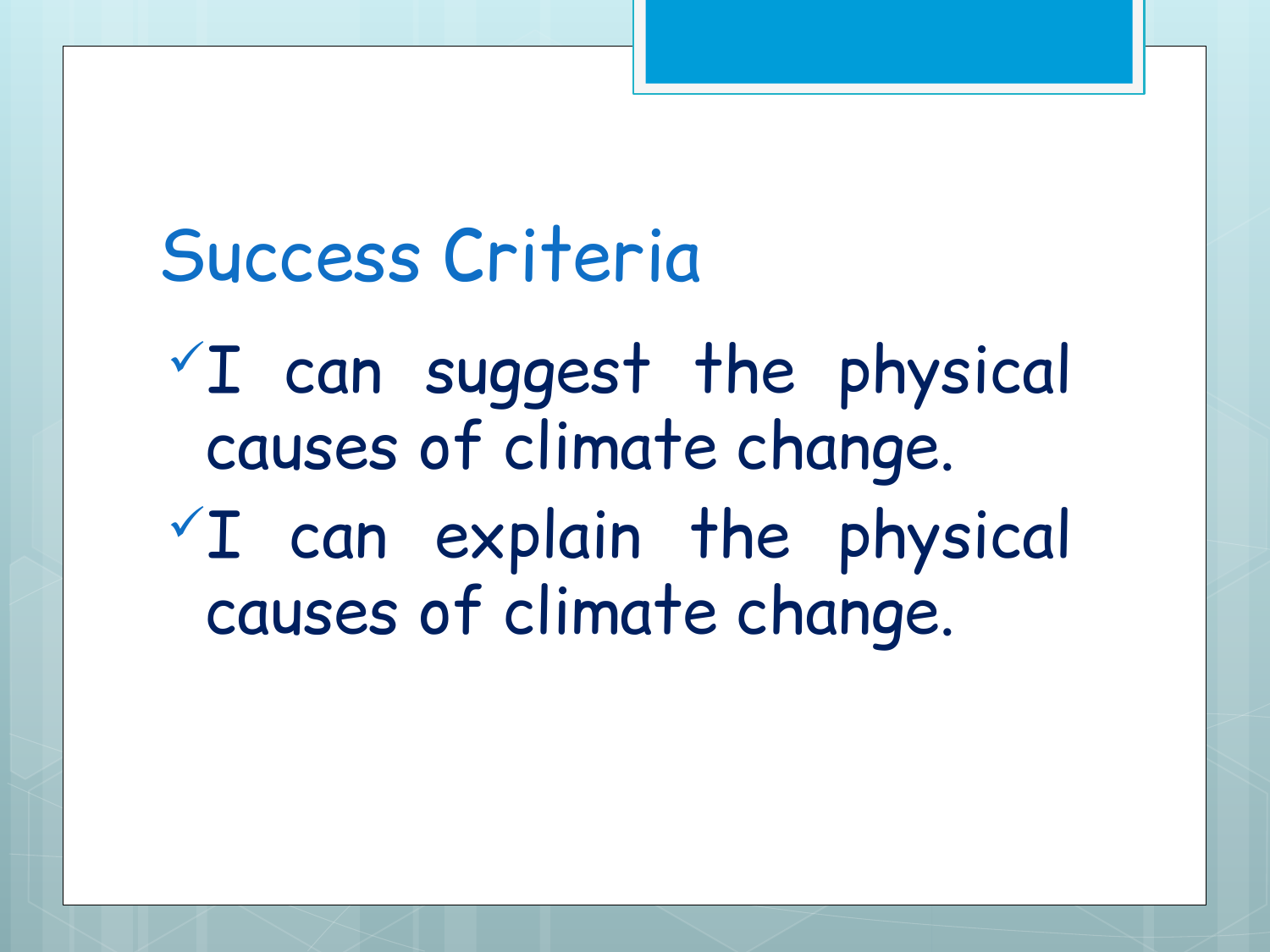

# Success Criteria
I can suggest the physical causes of climate change.
I can explain the physical causes of climate change.